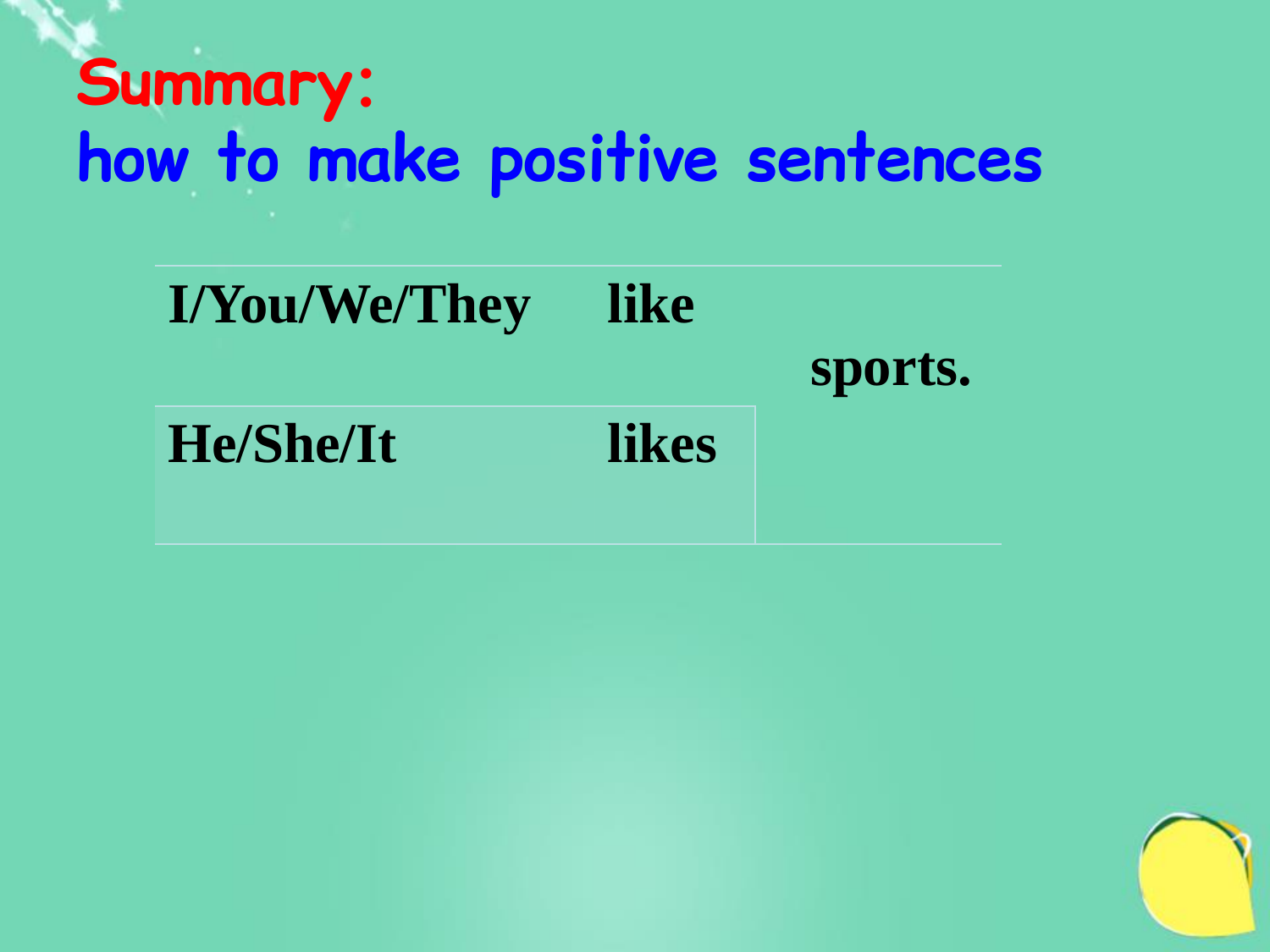

Summary:
how to make positive sentences
| I/You/We/They | like | sports. |
| --- | --- | --- |
| He/She/It | likes |  |